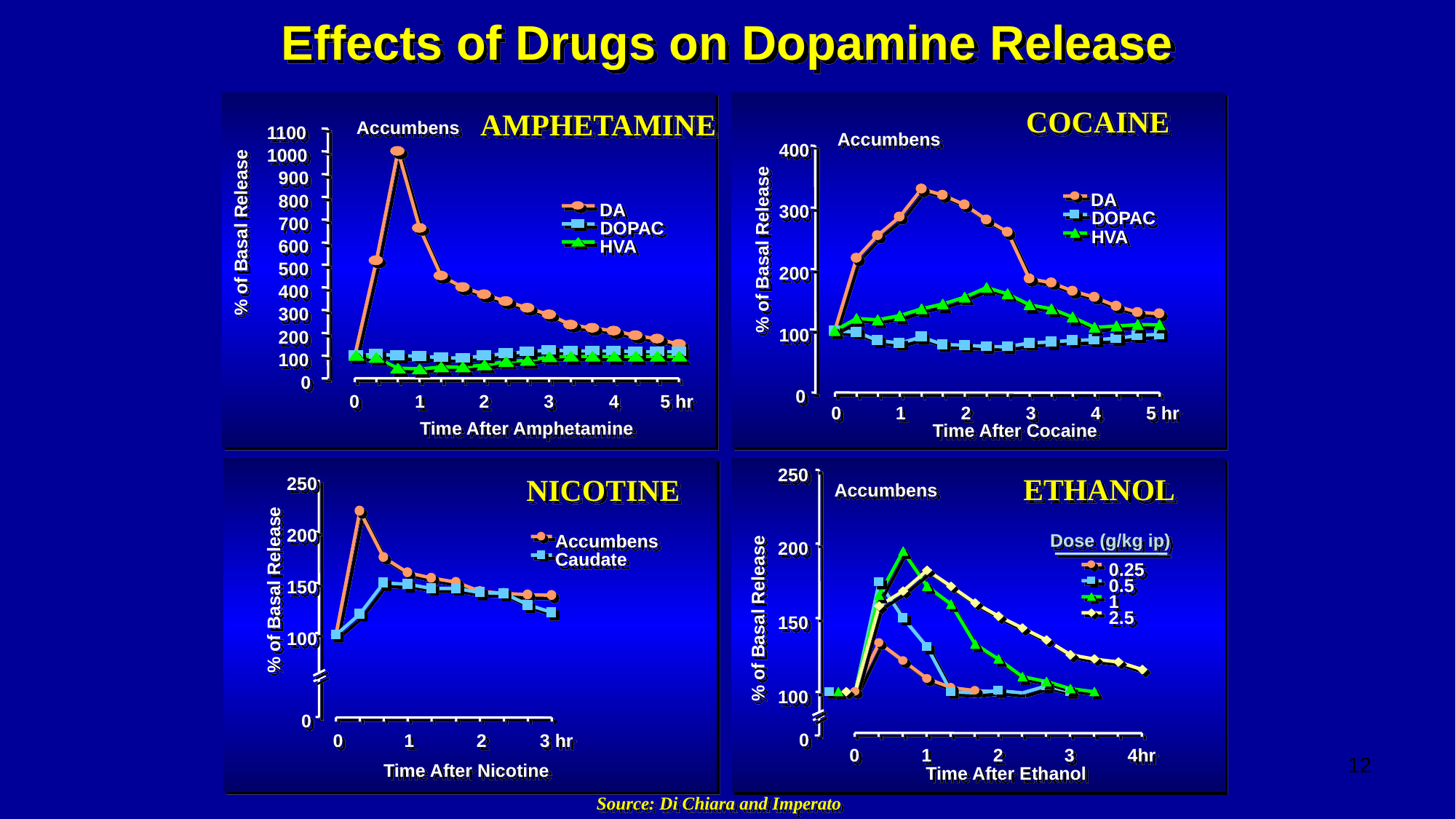

Effects of Drugs on Dopamine Release

Accumbens
1100

1000

900

800

DA

700
DOPAC

% of Basal Release

HVA
600

500

400

300

200

100

0
1
2
3
4
5 hr
0

Time After Amphetamine
AMPHETAMINE

Accumbens
400

DA

300

DOPAC

HVA

% of Basal Release

200

100

0

0
1
2
3
4
5 hr
Time After Cocaine
COCAINE

NICOTINE
250

200
Accumbens

Caudate

150
% of Basal Release

100

0

0
1
2
3 hr
Time After Nicotine

250
ETHANOL

Accumbens
Dose (g/kg ip)
200

0.25

0.5

1

% of Basal Release

2.5

150

100

0

0
1
2
3
4hr
Time After Ethanol
12
Source: Di Chiara and Imperato